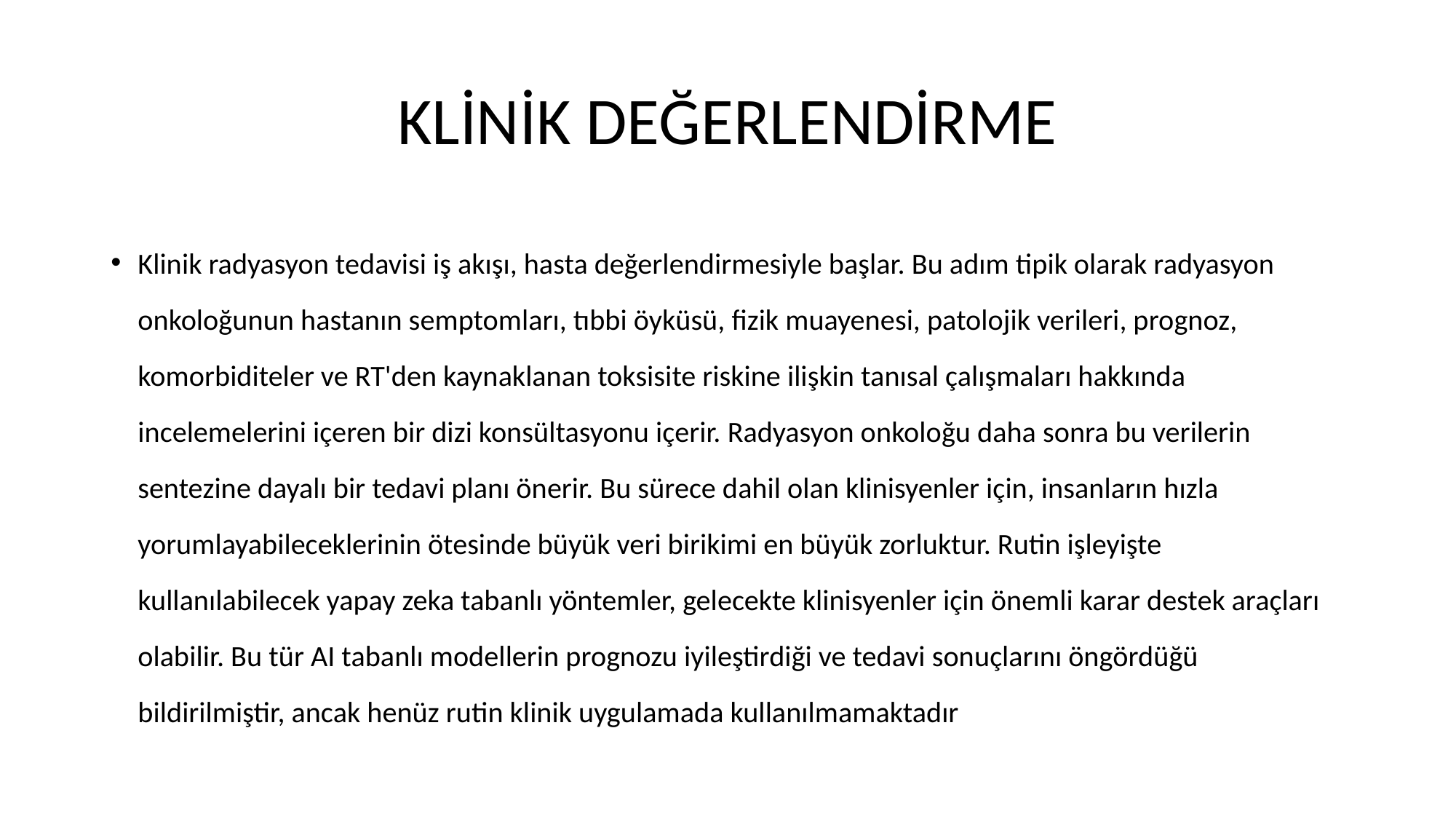

# KLİNİK DEĞERLENDİRME
Klinik radyasyon tedavisi iş akışı, hasta değerlendirmesiyle başlar. Bu adım tipik olarak radyasyon onkoloğunun hastanın semptomları, tıbbi öyküsü, fizik muayenesi, patolojik verileri, prognoz, komorbiditeler ve RT'den kaynaklanan toksisite riskine ilişkin tanısal çalışmaları hakkında incelemelerini içeren bir dizi konsültasyonu içerir. Radyasyon onkoloğu daha sonra bu verilerin sentezine dayalı bir tedavi planı önerir. Bu sürece dahil olan klinisyenler için, insanların hızla yorumlayabileceklerinin ötesinde büyük veri birikimi en büyük zorluktur. Rutin işleyişte kullanılabilecek yapay zeka tabanlı yöntemler, gelecekte klinisyenler için önemli karar destek araçları olabilir. Bu tür AI tabanlı modellerin prognozu iyileştirdiği ve tedavi sonuçlarını öngördüğü bildirilmiştir, ancak henüz rutin klinik uygulamada kullanılmamaktadır